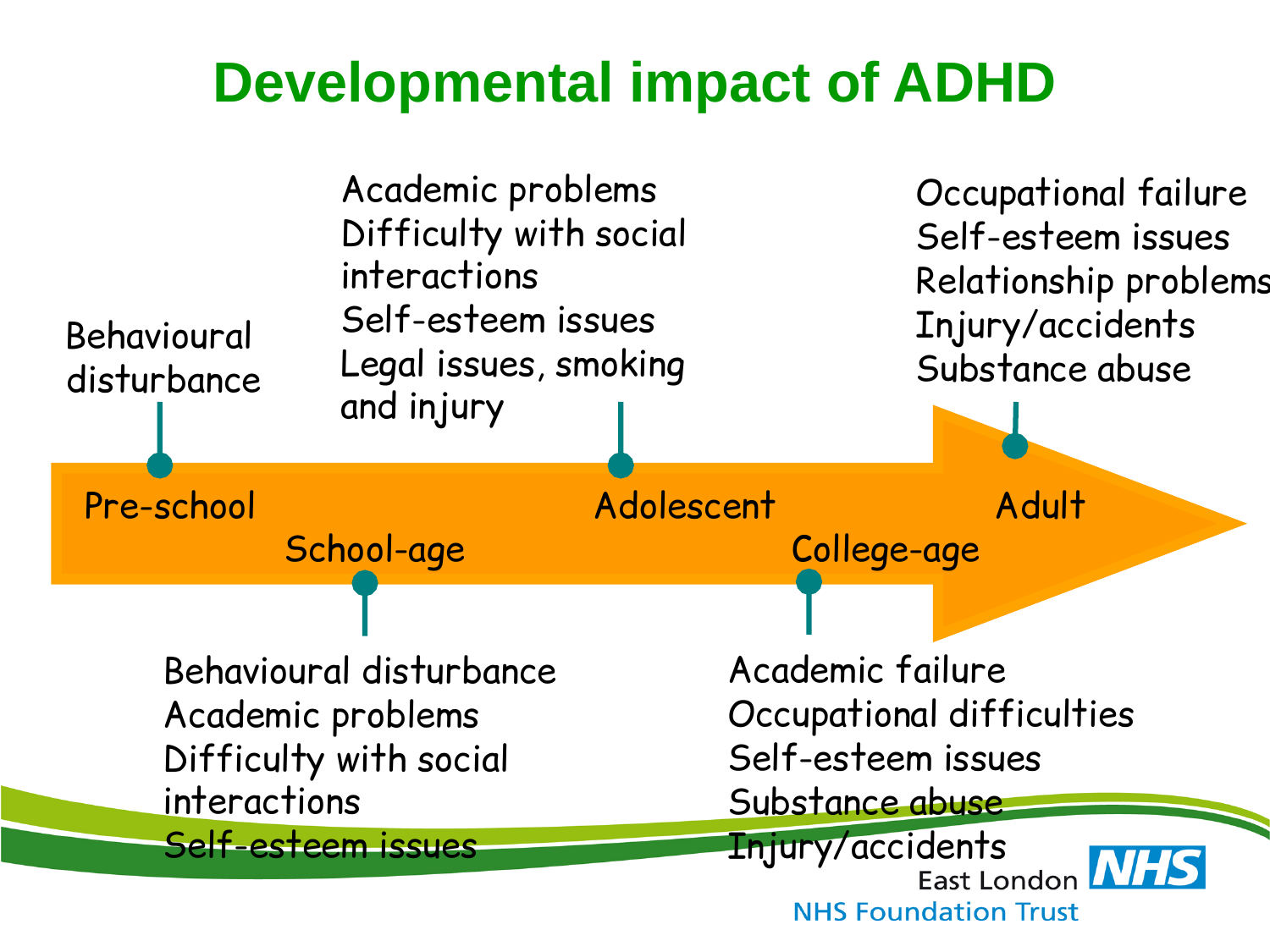

# Developmental impact of ADHD
Occupational failure
Self-esteem issues
Relationship problems
Injury/accidents
Substance abuse

Academic problems
Difficulty with social interactions
Self-esteem issues
Legal issues, smoking
and injury
Behavioural
disturbance

Pre-school			Adolescent		  Adult
School-age			College-age

Academic failure
Occupational difficulties
Self-esteem issues
Substance abuse
Injury/accidents

Behavioural disturbance
Academic problems
Difficulty with social interactions
Self-esteem issues